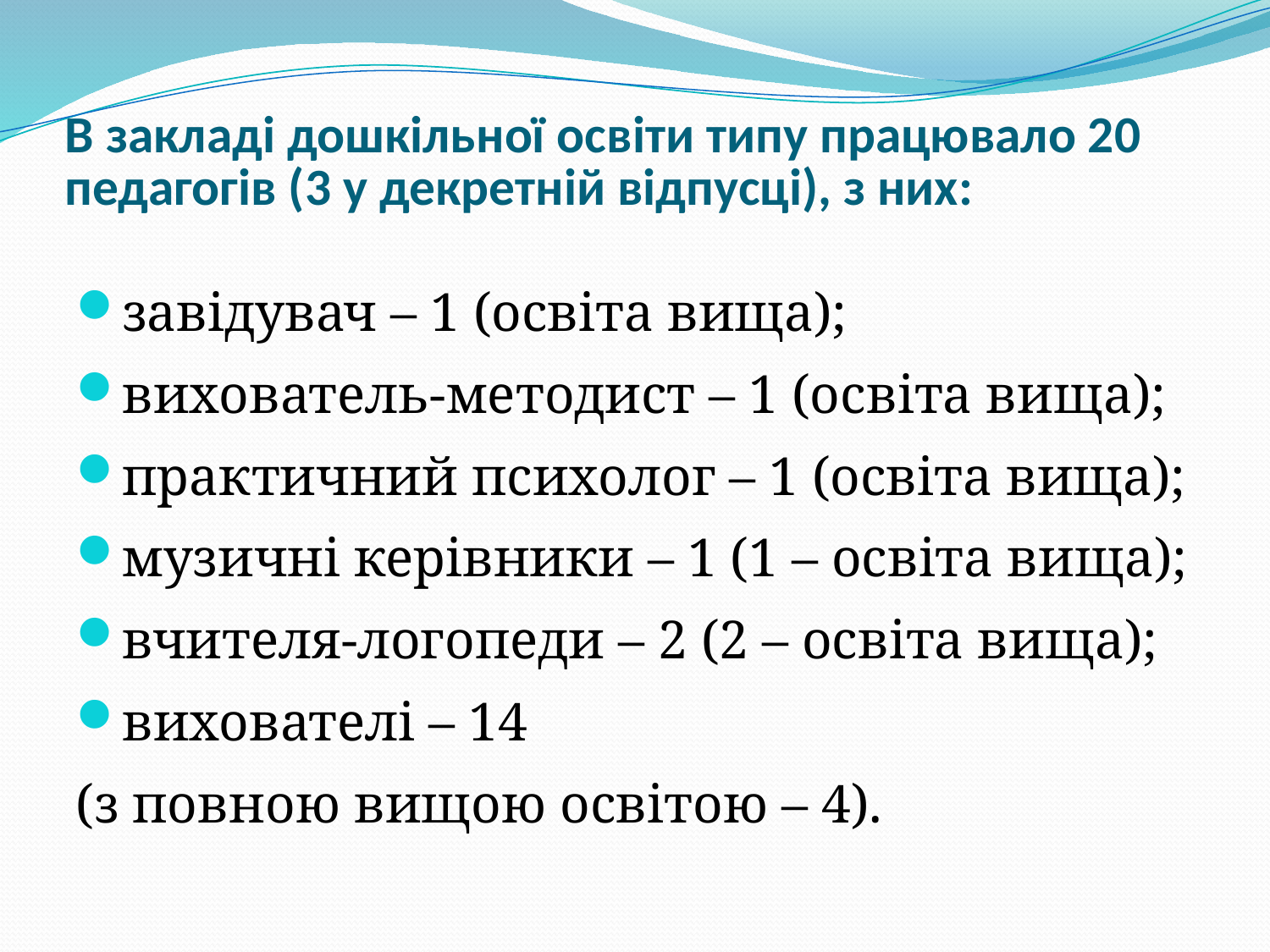

# В закладі дошкільної освіти типу працювало 20 педагогів (3 у декретній відпусці), з них:
завідувач – 1 (освіта вища);
вихователь-методист – 1 (освіта вища);
практичний психолог – 1 (освіта вища);
музичні керівники – 1 (1 – освіта вища);
вчителя-логопеди – 2 (2 – освіта вища);
вихователі – 14
(з повною вищою освітою – 4).